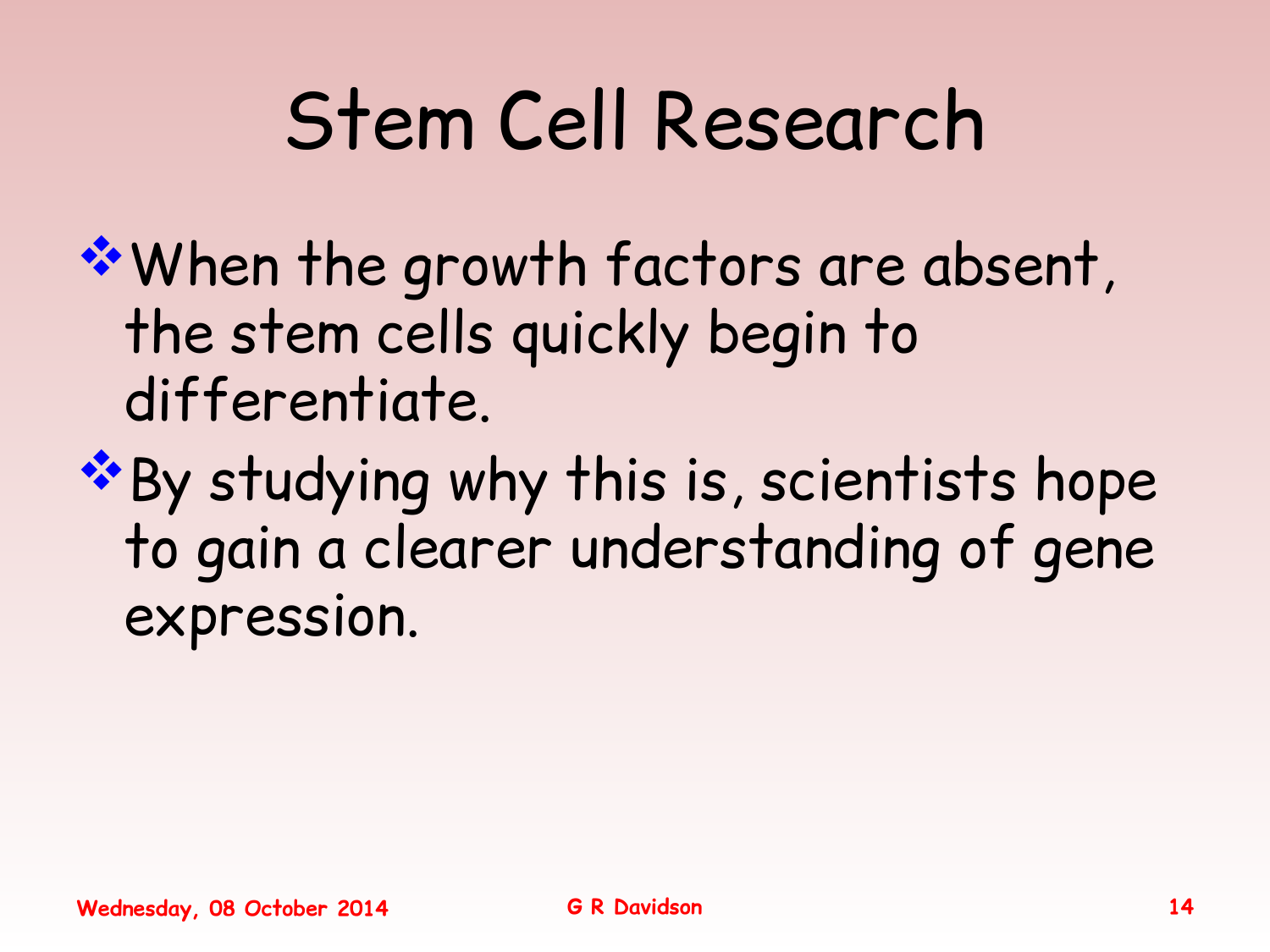

# Stem Cell Research
When the growth factors are absent, the stem cells quickly begin to differentiate.
By studying why this is, scientists hope to gain a clearer understanding of gene expression.
Wednesday, 08 October 2014
G R Davidson
14